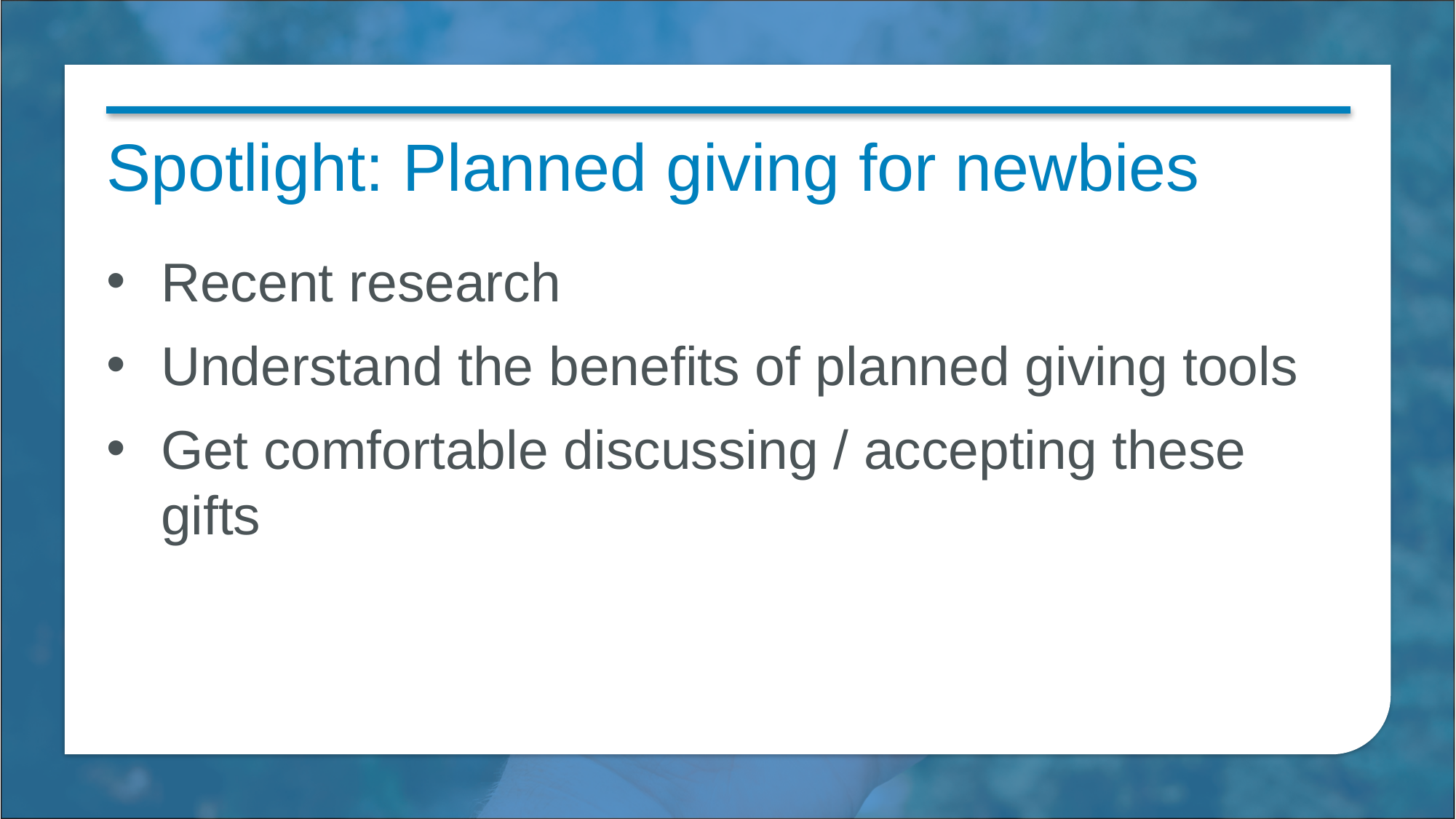

# Spotlight: Planned giving for newbies
Recent research
Understand the benefits of planned giving tools
Get comfortable discussing / accepting these gifts